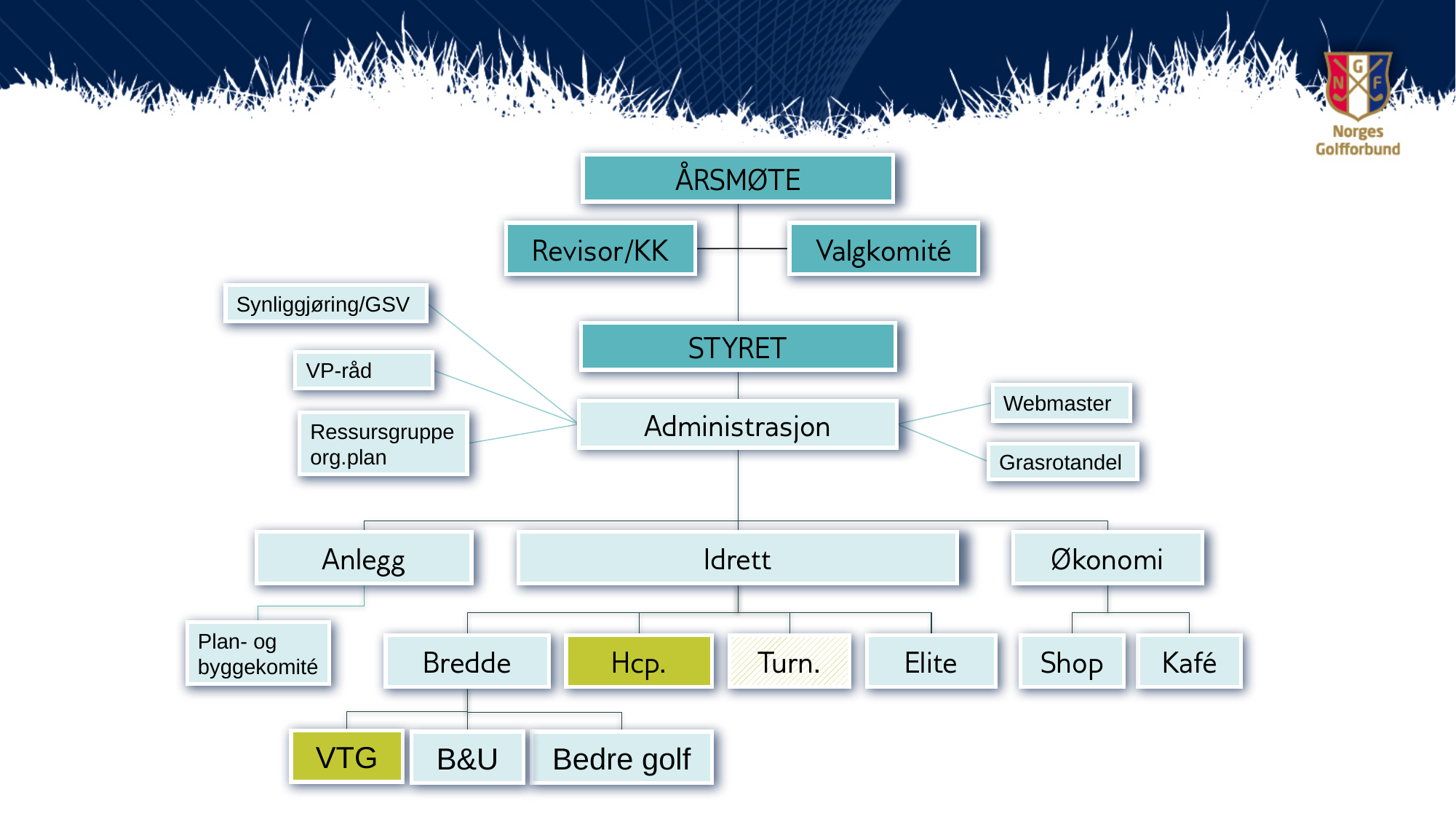

ÅRSMØTE
Revisor/KK
Valgkomité

Synliggjøring/GSV
STYRET
VP-råd
Webmaster
Administrasjon
Ressursgruppe org.plan
Grasrotandel
Anlegg
Idrett
Økonomi
Plan- og
byggekomité
Bredde
Hcp.
Turn.
Elite
Shop
Kafé
VTG
B&U
Bedre golf